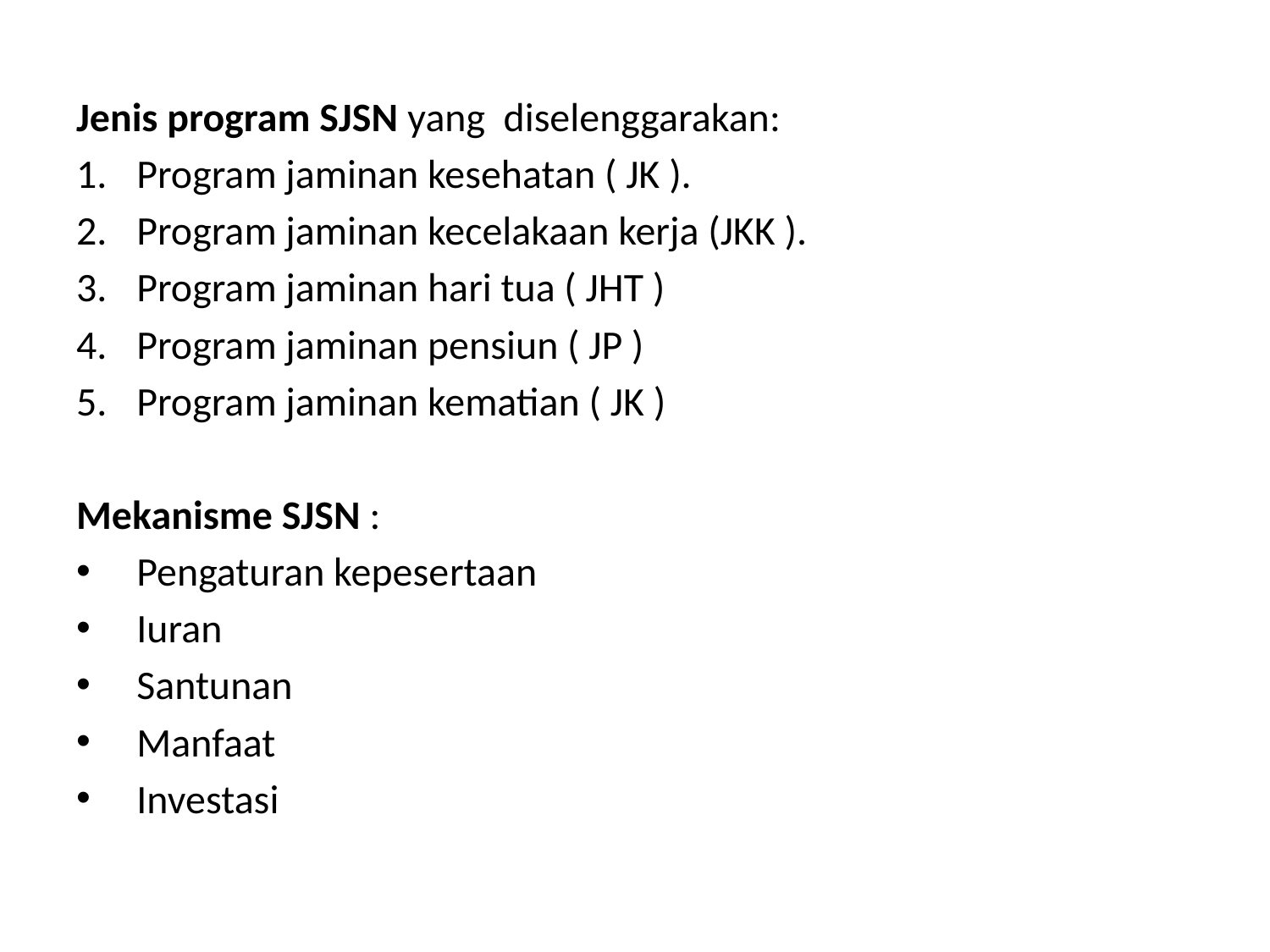

Jenis program SJSN yang  diselenggarakan:
Program jaminan kesehatan ( JK ).
Program jaminan kecelakaan kerja (JKK ).
Program jaminan hari tua ( JHT )
Program jaminan pensiun ( JP )
Program jaminan kematian ( JK )

Mekanisme SJSN :
Pengaturan kepesertaan
Iuran
Santunan
Manfaat
Investasi